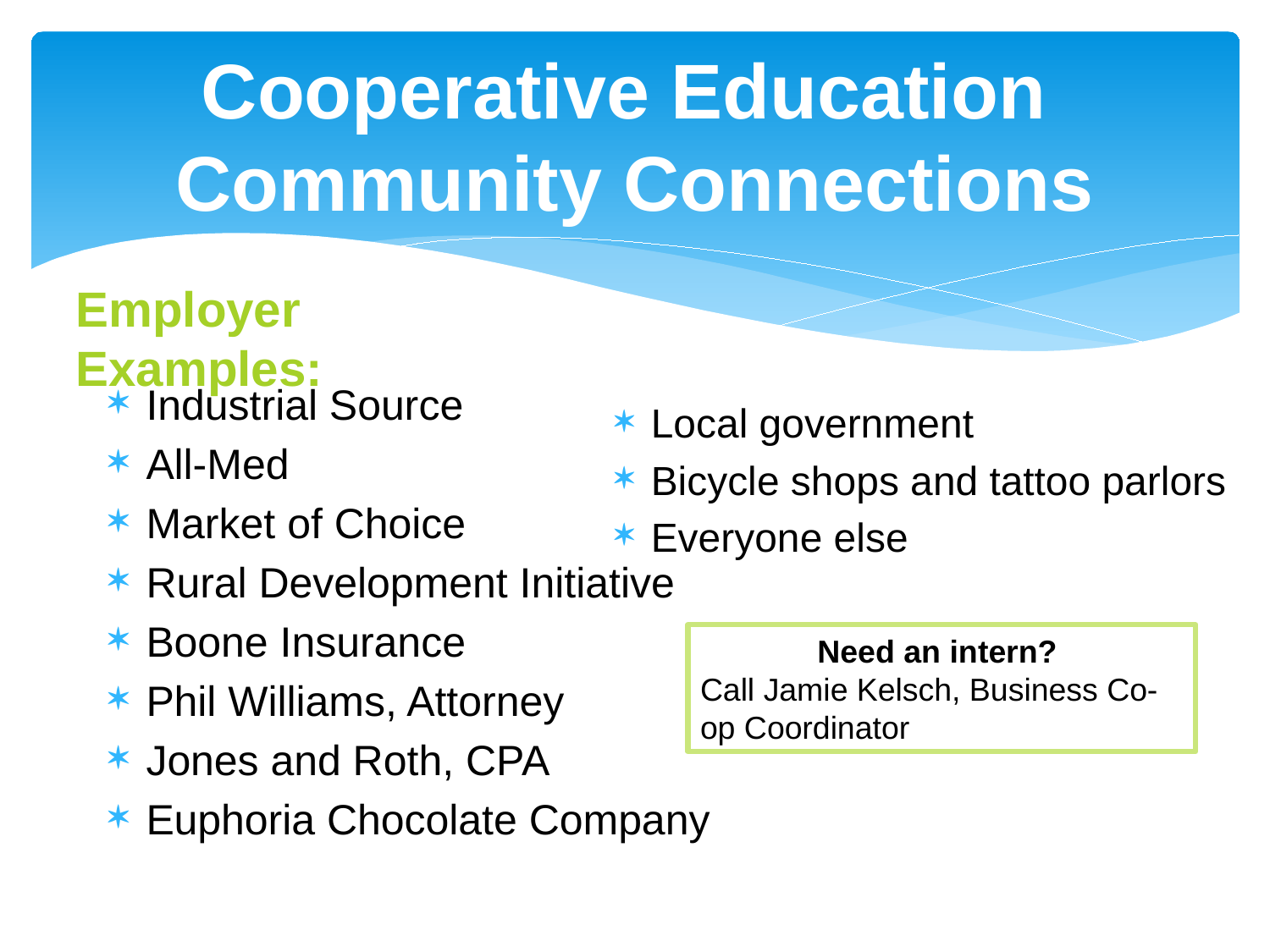

# Cooperative Education Community Connections
Employer Examples:
Industrial Source
All-Med
Market of Choice
Rural Development Initiative
Boone Insurance
Phil Williams, Attorney
Jones and Roth, CPA
Euphoria Chocolate Company
Local government
Bicycle shops and tattoo parlors
Everyone else
Need an intern?
Call Jamie Kelsch, Business Co-op Coordinator